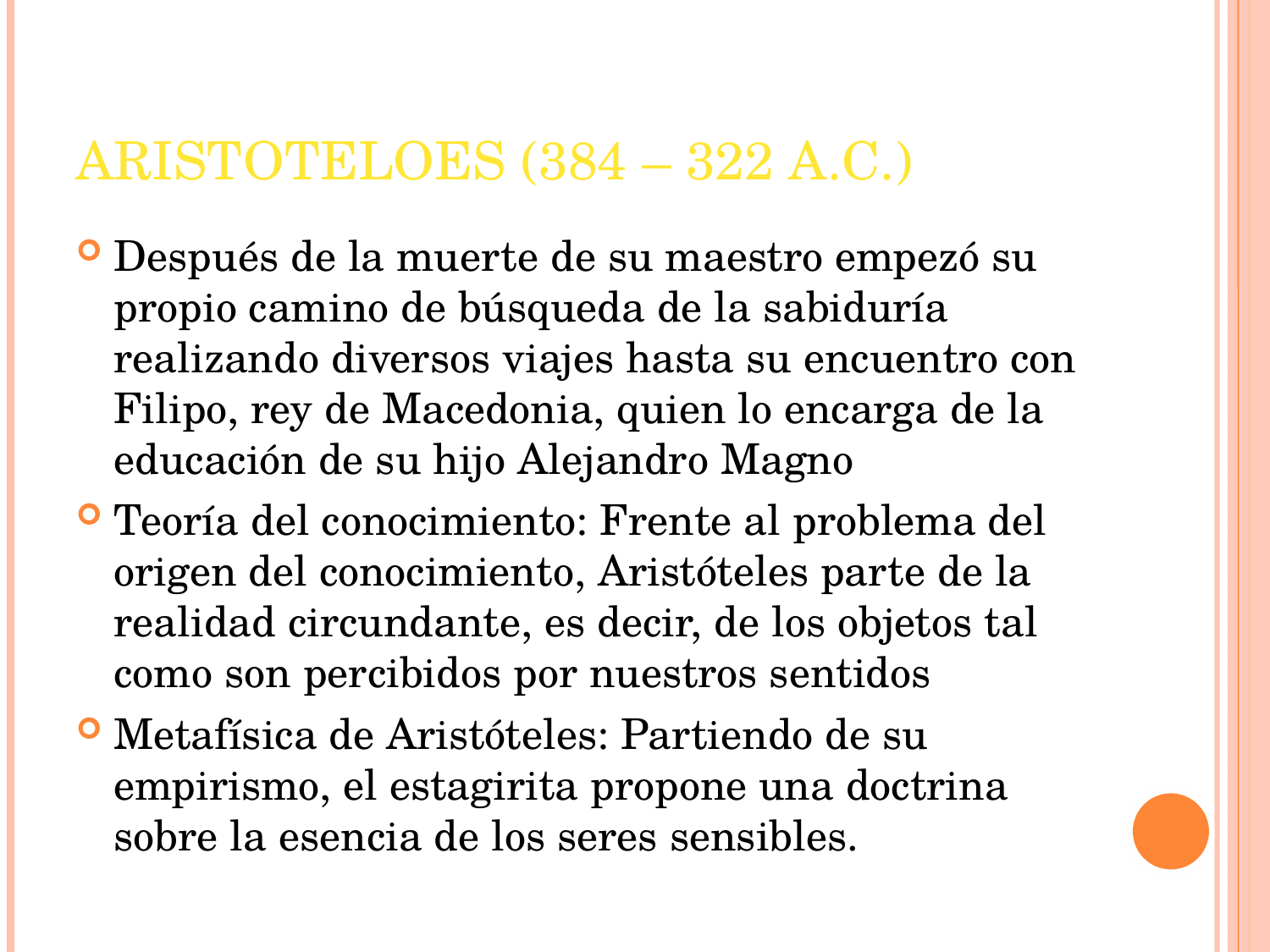

# ARISTOTELOES (384 – 322 a.C.)
Después de la muerte de su maestro empezó su propio camino de búsqueda de la sabiduría realizando diversos viajes hasta su encuentro con Filipo, rey de Macedonia, quien lo encarga de la educación de su hijo Alejandro Magno
Teoría del conocimiento: Frente al problema del origen del conocimiento, Aristóteles parte de la realidad circundante, es decir, de los objetos tal como son percibidos por nuestros sentidos
Metafísica de Aristóteles: Partiendo de su empirismo, el estagirita propone una doctrina sobre la esencia de los seres sensibles.